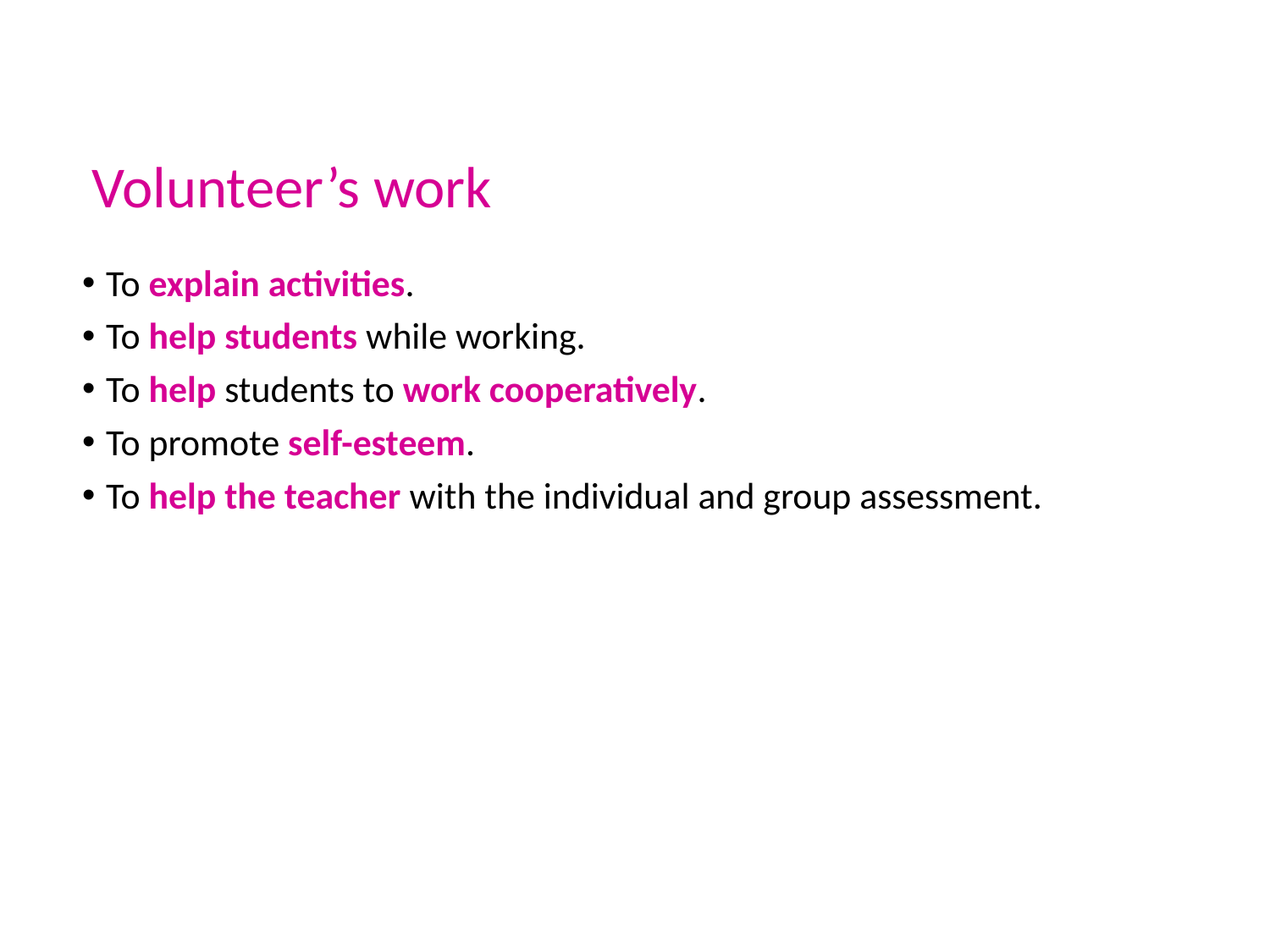

# Volunteer’s work
To explain activities.
To help students while working.
To help students to work cooperatively.
To promote self-esteem.
To help the teacher with the individual and group assessment.